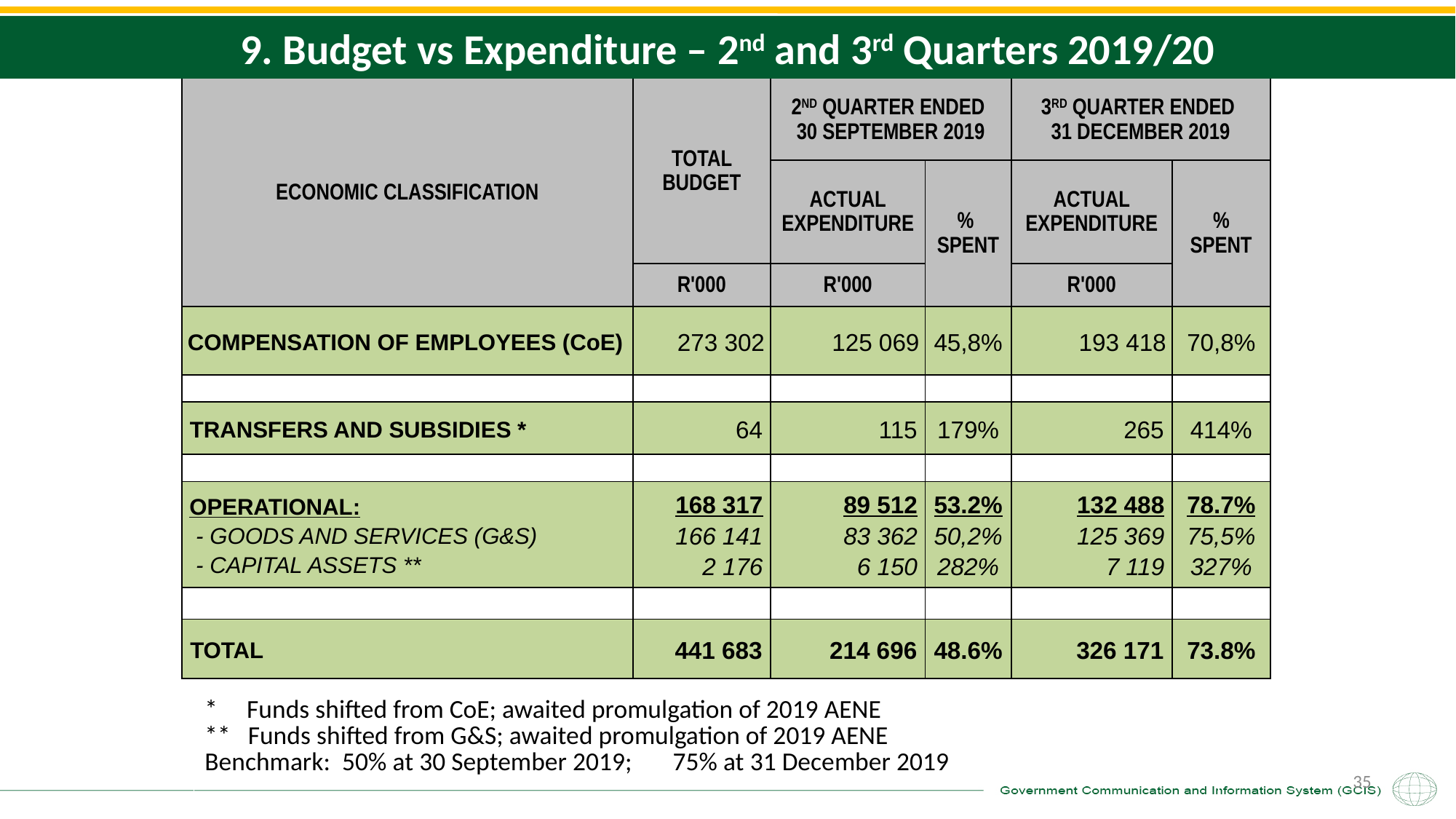

9. Budget vs Expenditure – 2nd and 3rd Quarters 2019/20
| ECONOMIC CLASSIFICATION | TOTAL BUDGET | 2ND QUARTER ENDED 30 SEPTEMBER 2019 |  | 3RD QUARTER ENDED 31 DECEMBER 2019 |  |
| --- | --- | --- | --- | --- | --- |
|  |  | ACTUAL EXPENDITURE | % SPENT | ACTUAL EXPENDITURE | % SPENT |
|  | R'000 | R'000 |  | R'000 |  |
| COMPENSATION OF EMPLOYEES (CoE) | 273 302 | 125 069 | 45,8% | 193 418 | 70,8% |
|  |  |  |  |  |  |
| TRANSFERS AND SUBSIDIES \* | 64 | 115 | 179% | 265 | 414% |
|  |  |  |  |  |  |
| OPERATIONAL: - GOODS AND SERVICES (G&S) - CAPITAL ASSETS \*\* | 168 317 166 141 2 176 | 89 512 83 362 6 150 | 53.2% 50,2% 282% | 132 488 125 369 7 119 | 78.7% 75,5% 327% |
|  |  |  |  |  |  |
| TOTAL | 441 683 | 214 696 | 48.6% | 326 171 | 73.8% |
| \* Funds shifted from CoE; awaited promulgation of 2019 AENE \*\* Funds shifted from G&S; awaited promulgation of 2019 AENE Benchmark: 50% at 30 September 2019; 75% at 31 December 2019 |
| --- |
35